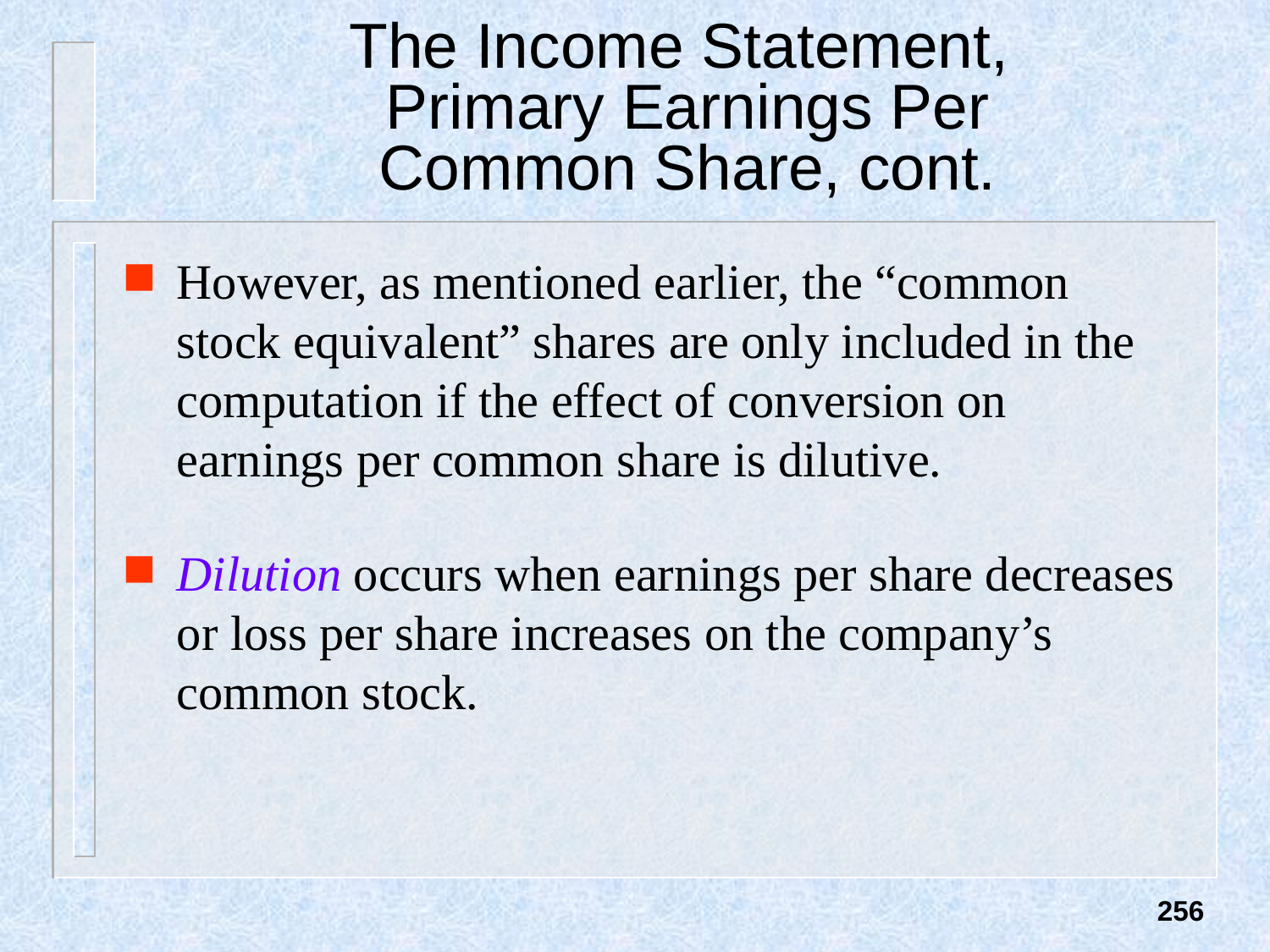

# The Income Statement, Primary Earnings Per Common Share, cont.
However, as mentioned earlier, the “common stock equivalent” shares are only included in the computation if the effect of conversion on earnings per common share is dilutive.

Dilution occurs when earnings per share decreases or loss per share increases on the company’s common stock.
256